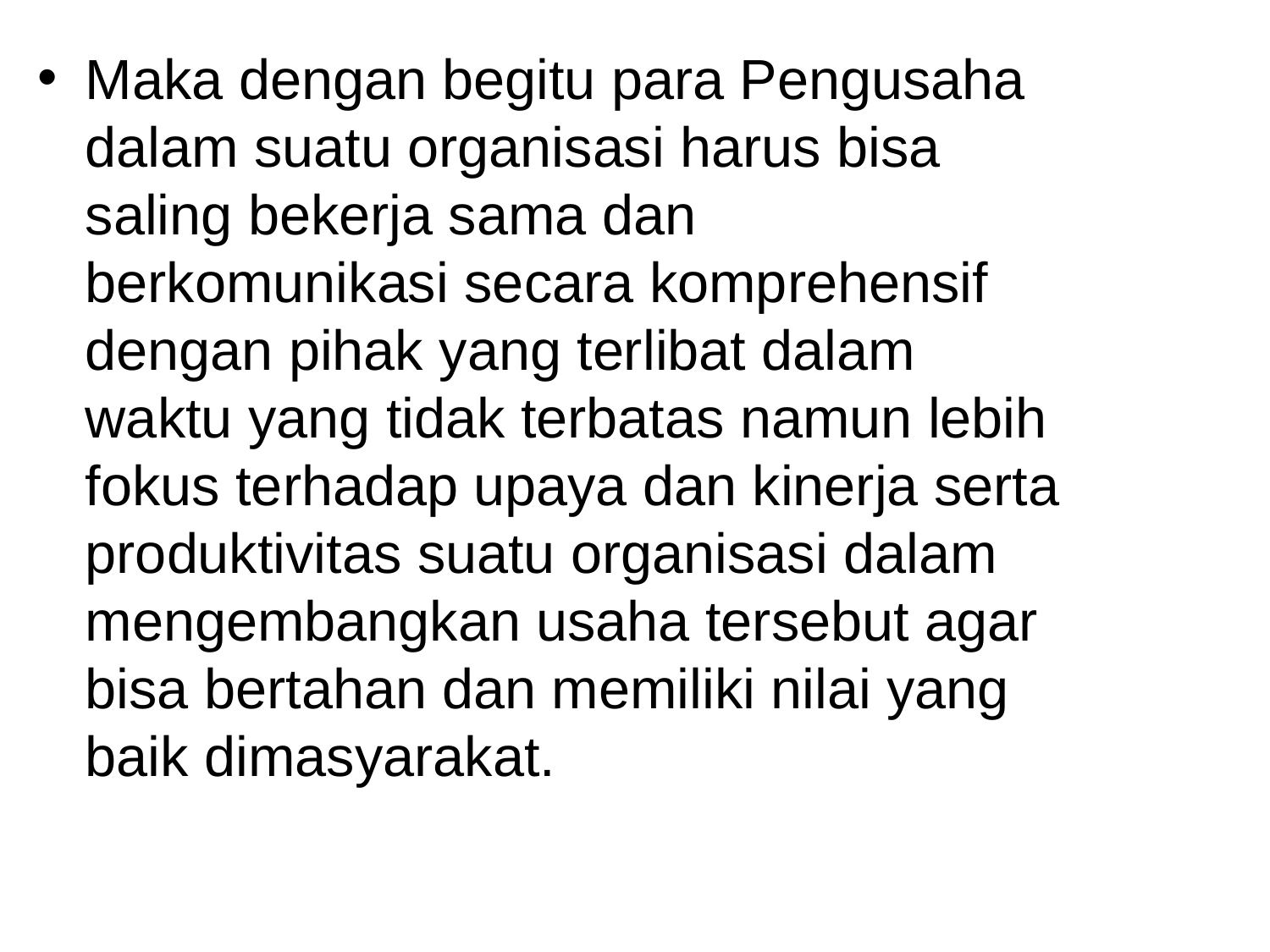

Maka dengan begitu para Pengusaha dalam suatu organisasi harus bisa saling bekerja sama dan berkomunikasi secara komprehensif dengan pihak yang terlibat dalam waktu yang tidak terbatas namun lebih fokus terhadap upaya dan kinerja serta produktivitas suatu organisasi dalam mengembangkan usaha tersebut agar bisa bertahan dan memiliki nilai yang baik dimasyarakat.